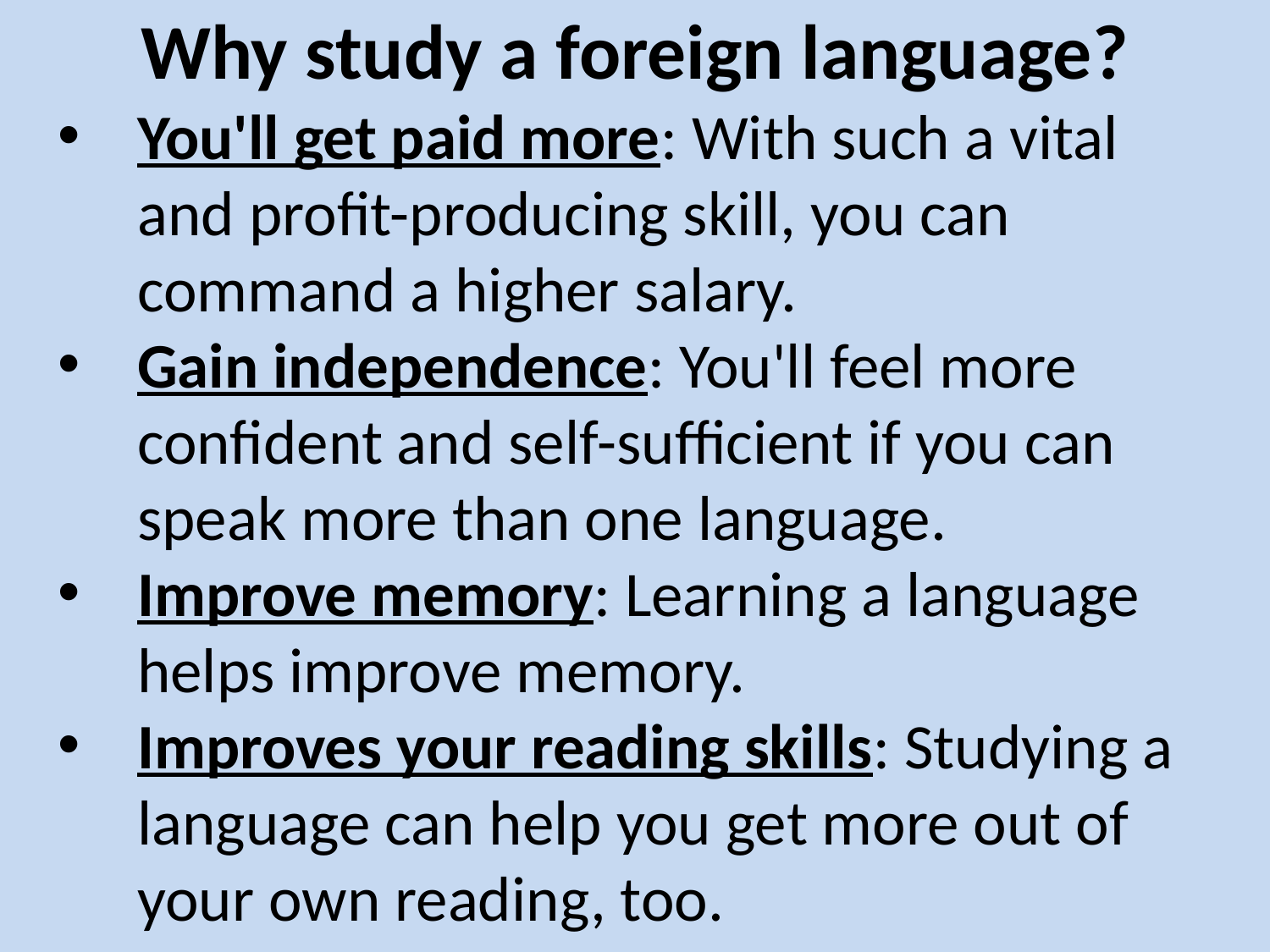

# Why study a foreign language?
You'll get paid more: With such a vital and profit-producing skill, you can command a higher salary.
Gain independence: You'll feel more confident and self-sufficient if you can speak more than one language.
Improve memory: Learning a language helps improve memory.
Improves your reading skills: Studying a language can help you get more out of your own reading, too.